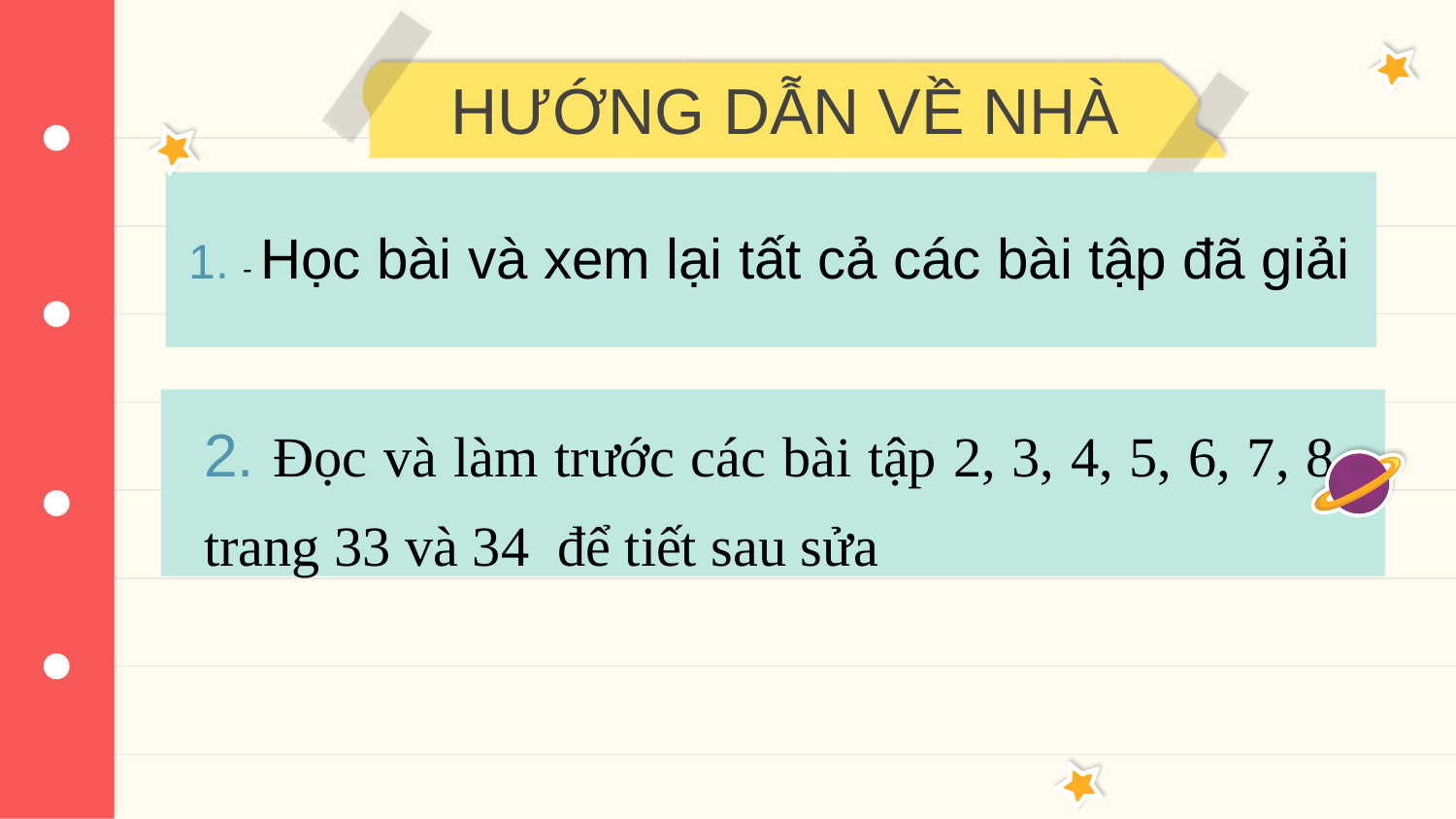

# HƯỚNG DẪN VỀ NHÀ

1. - Học bài và xem lại tất cả các bài tập đã giải

2. Đọc và làm trước các bài tập 2, 3, 4, 5, 6, 7, 8 trang 33 và 34  để tiết sau sửa